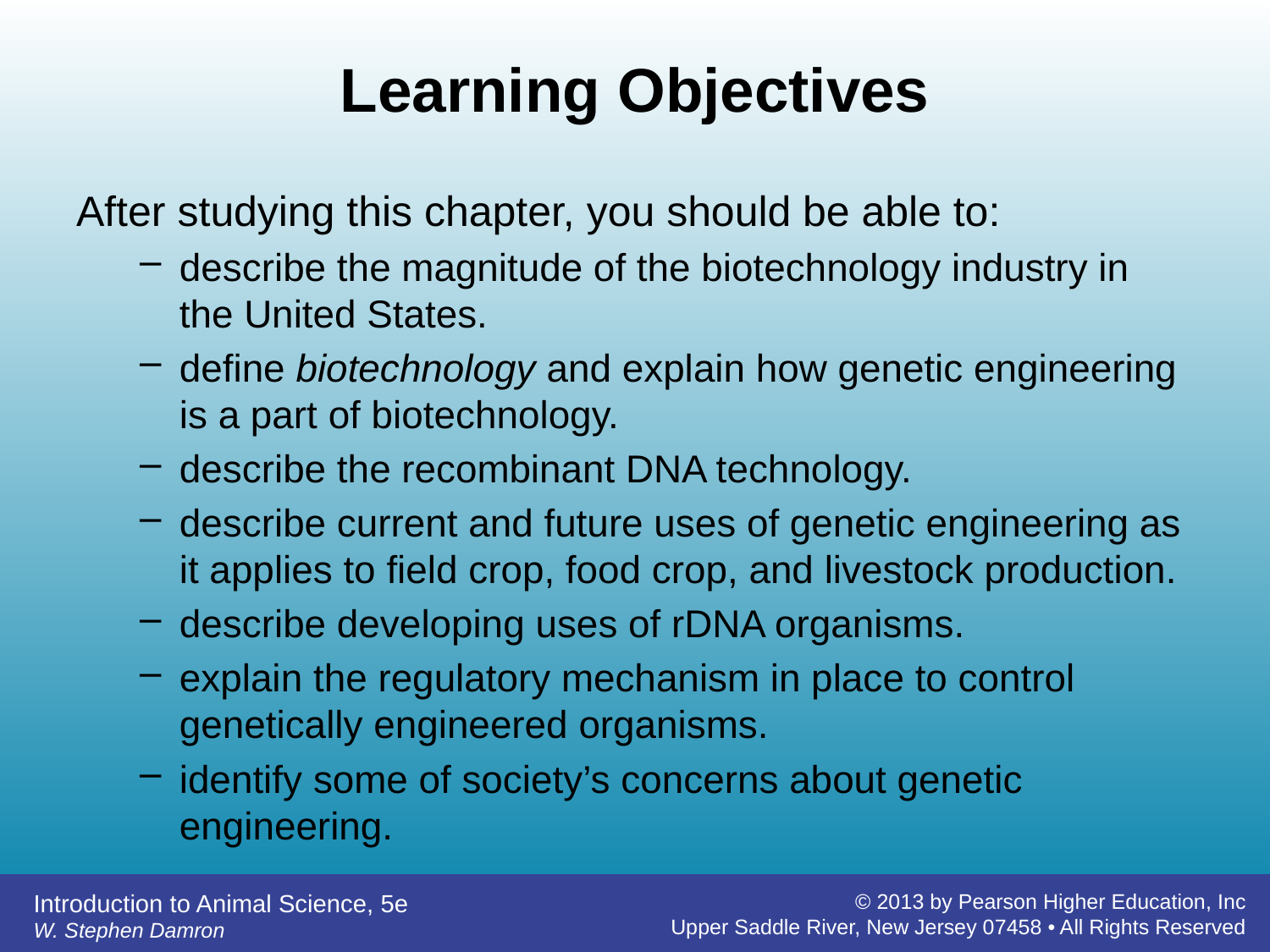

# Learning Objectives
After studying this chapter, you should be able to:
describe the magnitude of the biotechnology industry in the United States.
define biotechnology and explain how genetic engineering is a part of biotechnology.
describe the recombinant DNA technology.
describe current and future uses of genetic engineering as it applies to field crop, food crop, and livestock production.
describe developing uses of rDNA organisms.
explain the regulatory mechanism in place to control genetically engineered organisms.
identify some of society’s concerns about genetic engineering.